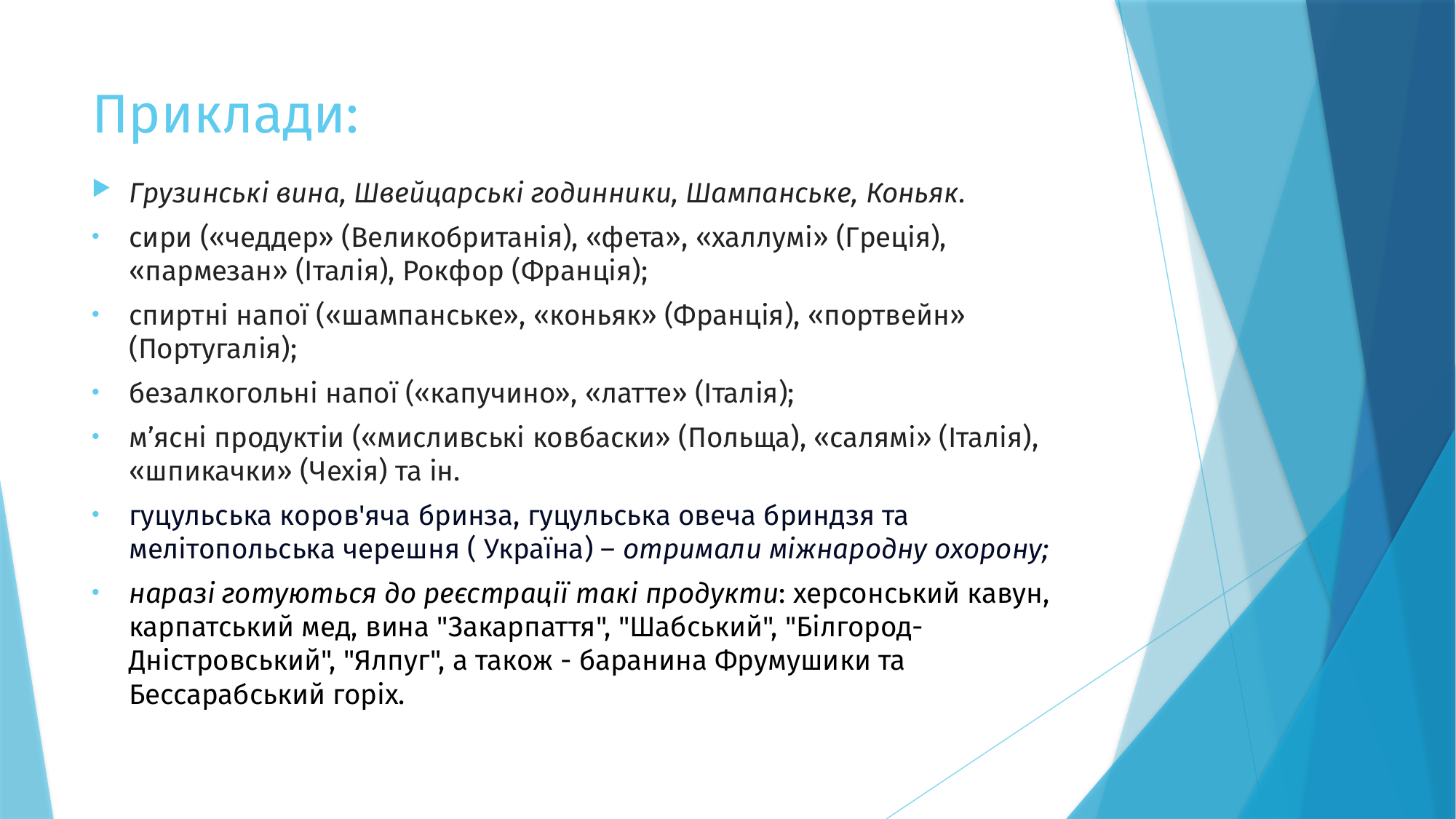

# Приклади:
Грузинські вина, Швейцарські годинники, Шампанське, Коньяк.
сири («чеддер» (Великобританія), «фета», «халлумі» (Греція), «пармезан» (Італія), Рокфор (Франція);
спиртні напої («шампанське», «коньяк» (Франція), «портвейн» (Португалія);
безалкогольні напої («капучино», «латте» (Італія);
м’ясні продуктіи («мисливські ковбаски» (Польща), «салямі» (Італія), «шпикачки» (Чехія) та ін.
гуцульська коров'яча бринза, гуцульська овеча бриндзя та мелітопольська черешня ( Україна) – отримали міжнародну охорону;
наразі готуються до реєстрації такі продукти: херсонський кавун, карпатський мед, вина "Закарпаття", "Шабський", "Білгород-Дністровський", "Ялпуг", а також - баранина Фрумушики та Бессарабський горіх.